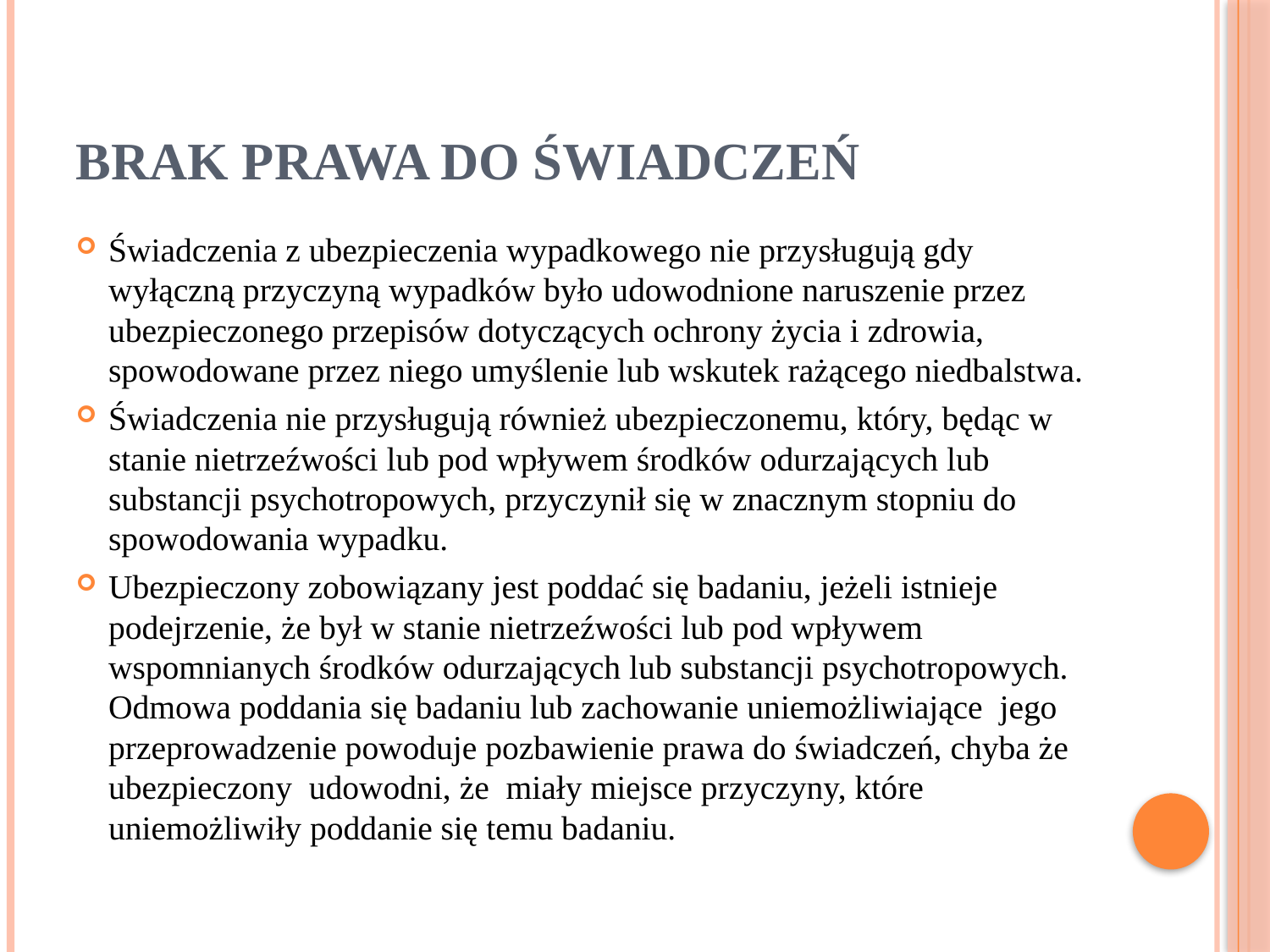

# BRAK PRAWA DO ŚWIADCZEŃ
Świadczenia z ubezpieczenia wypadkowego nie przysługują gdy wyłączną przyczyną wypadków było udowodnione naruszenie przez ubezpieczonego przepisów dotyczących ochrony życia i zdrowia, spowodowane przez niego umyślenie lub wskutek rażącego niedbalstwa.
Świadczenia nie przysługują również ubezpieczonemu, który, będąc w stanie nietrzeźwości lub pod wpływem środków odurzających lub substancji psychotropowych, przyczynił się w znacznym stopniu do spowodowania wypadku.
Ubezpieczony zobowiązany jest poddać się badaniu, jeżeli istnieje podejrzenie, że był w stanie nietrzeźwości lub pod wpływem wspomnianych środków odurzających lub substancji psychotropowych. Odmowa poddania się badaniu lub zachowanie uniemożliwiające  jego przeprowadzenie powoduje pozbawienie prawa do świadczeń, chyba że ubezpieczony  udowodni, że  miały miejsce przyczyny, które uniemożliwiły poddanie się temu badaniu.